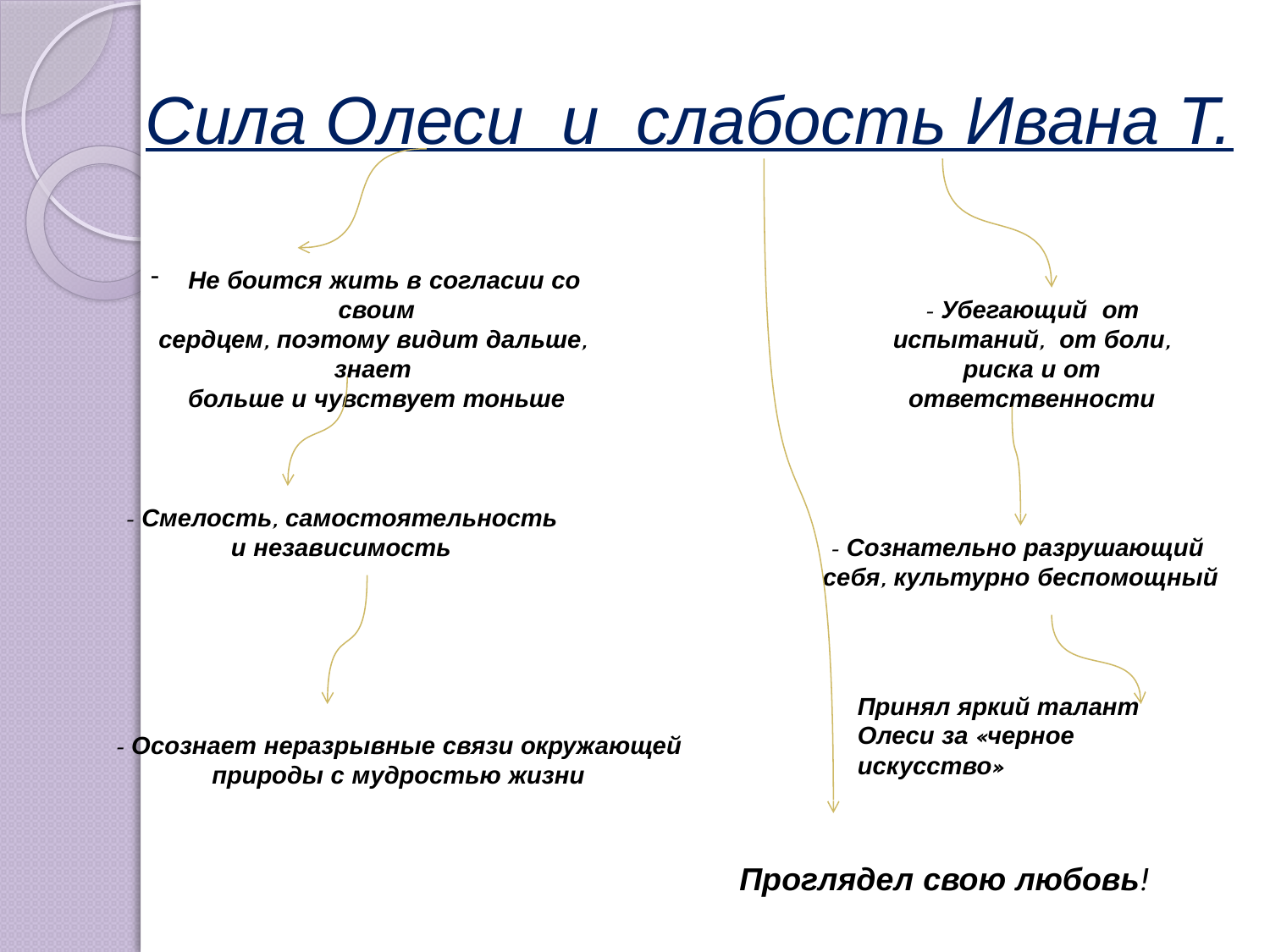

# Сила Олеси  и  слабость Ивана Т.
 Не боится жить в согласии со своим
сердцем, поэтому видит дальше,  знает
больше и чувствует тоньше
- Убегающий  от испытаний,  от боли, риска и от ответственности
- Смелость, самостоятельность
и независимость
- Сознательно разрушающий
себя, культурно беспомощный
Принял яркий талант
Олеси за «черное искусство»
- Осознает неразрывные связи окружающей
природы с мудростью жизни
Проглядел свою любовь!